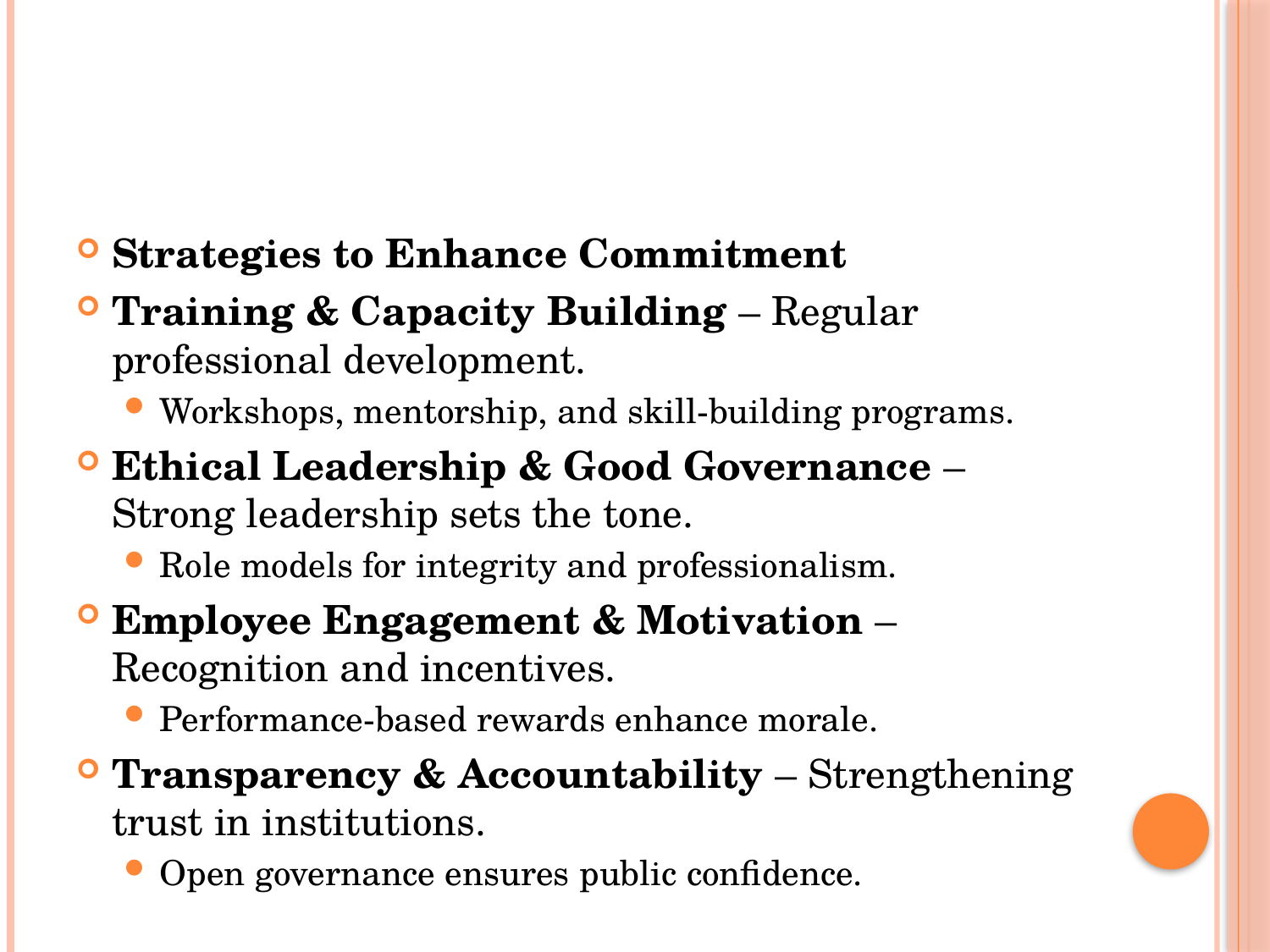

#
Strategies to Enhance Commitment
Training & Capacity Building – Regular professional development.
Workshops, mentorship, and skill-building programs.
Ethical Leadership & Good Governance – Strong leadership sets the tone.
Role models for integrity and professionalism.
Employee Engagement & Motivation – Recognition and incentives.
Performance-based rewards enhance morale.
Transparency & Accountability – Strengthening trust in institutions.
Open governance ensures public confidence.